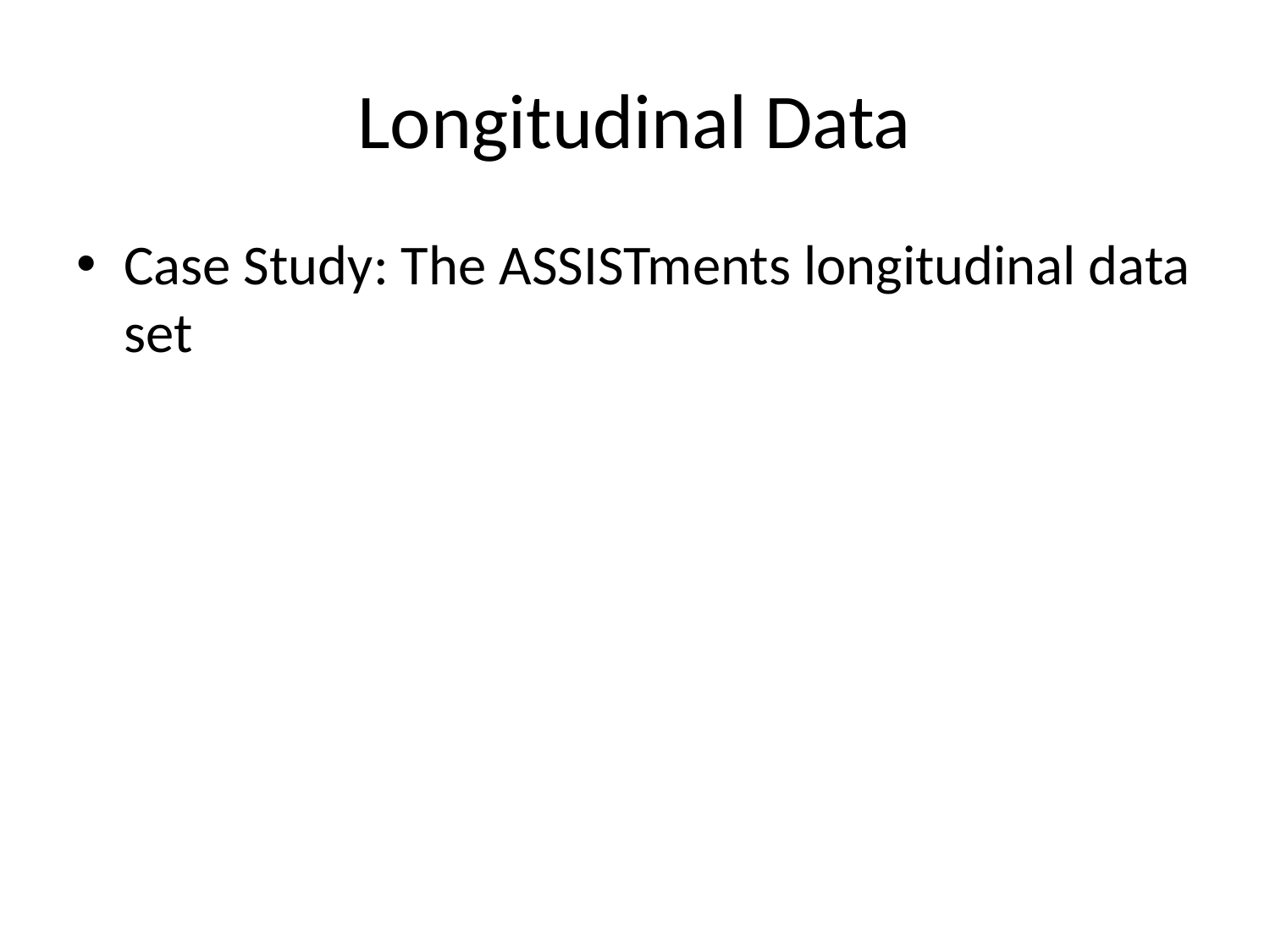

# Longitudinal Data
Case Study: The ASSISTments longitudinal data set